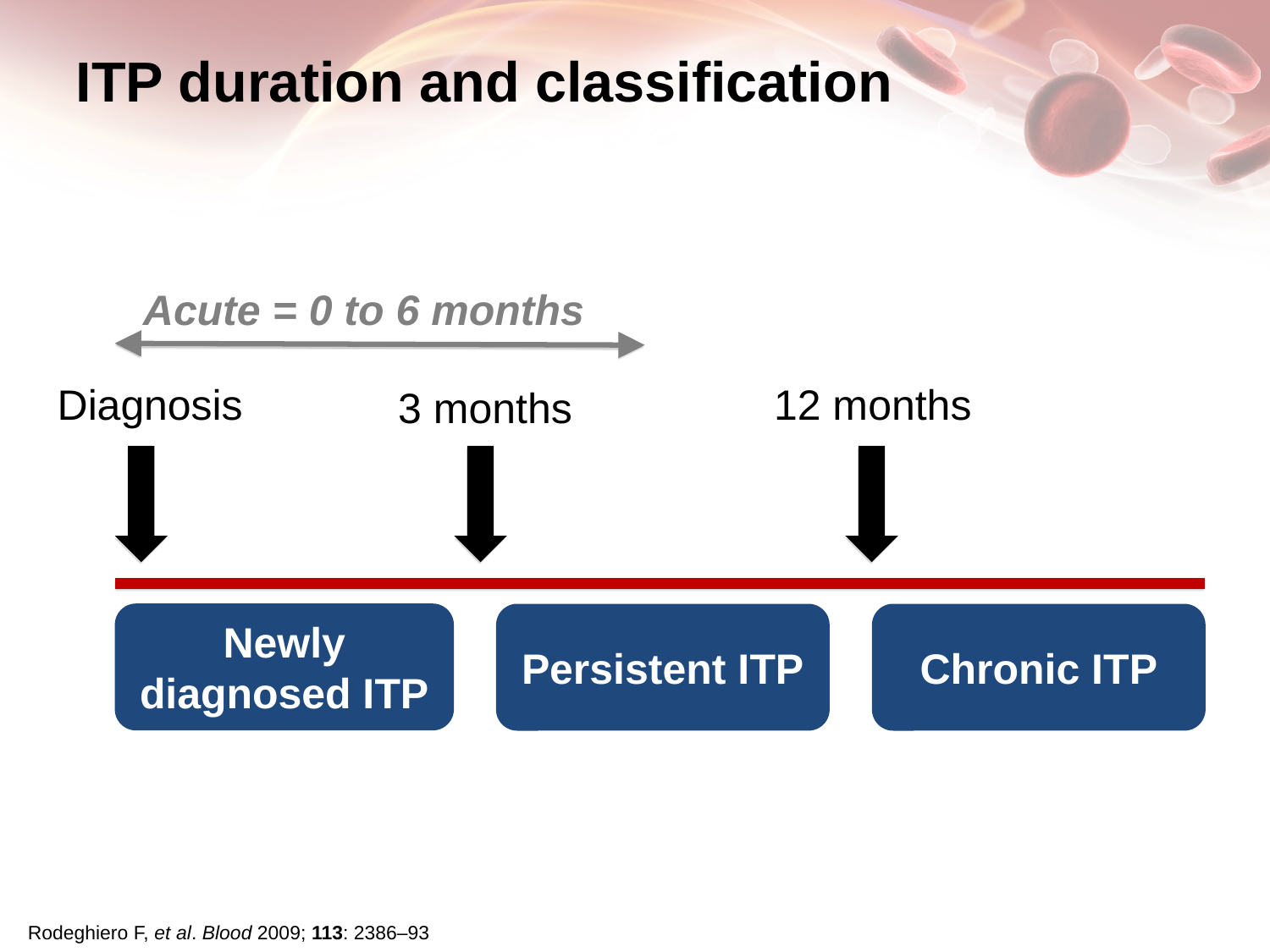

# ITP duration and classification
   Acute = 0 to 6 months
Diagnosis
12 months
3 months

Newly diagnosed ITP
Persistent ITP
Chronic ITP
Rodeghiero F, et al. Blood 2009; 113: 2386–93